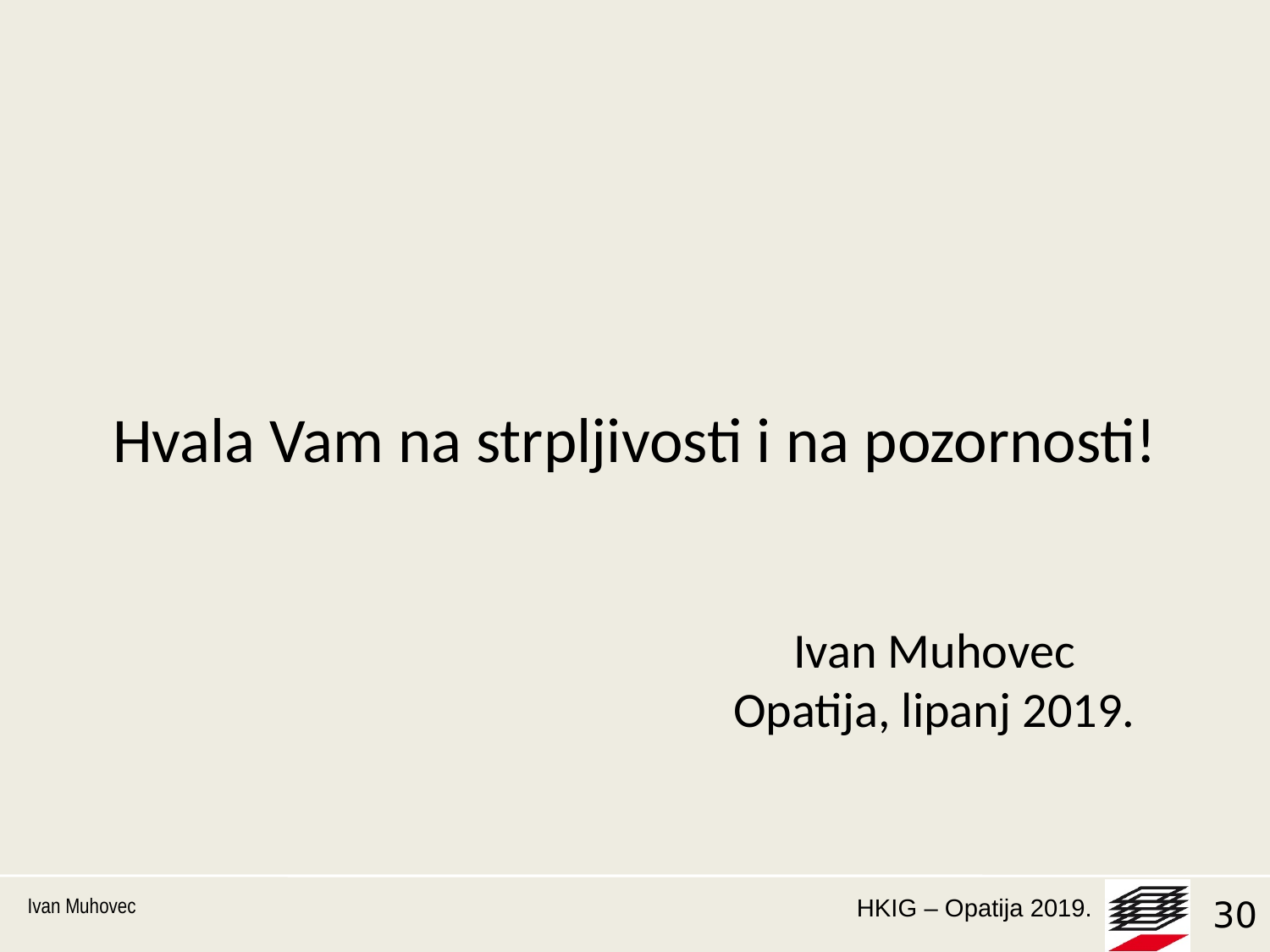

# Hvala Vam na strpljivosti i na pozornosti! Ivan Muhovec Opatija, lipanj 2019.
Ivan Muhovec
30